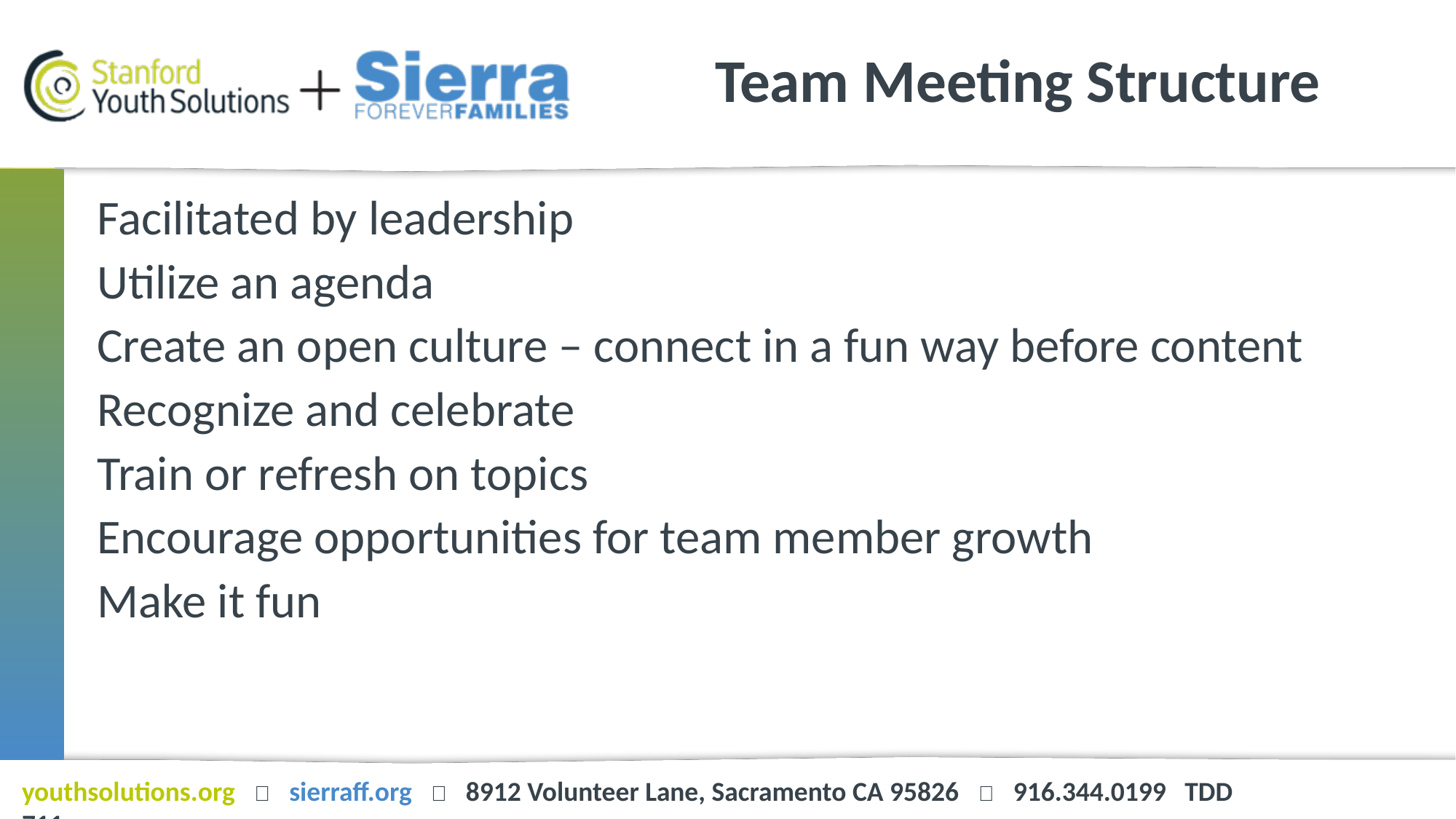

# Team Meeting Structure
Facilitated by leadership
Utilize an agenda
Create an open culture – connect in a fun way before content
Recognize and celebrate
Train or refresh on topics
Encourage opportunities for team member growth
Make it fun